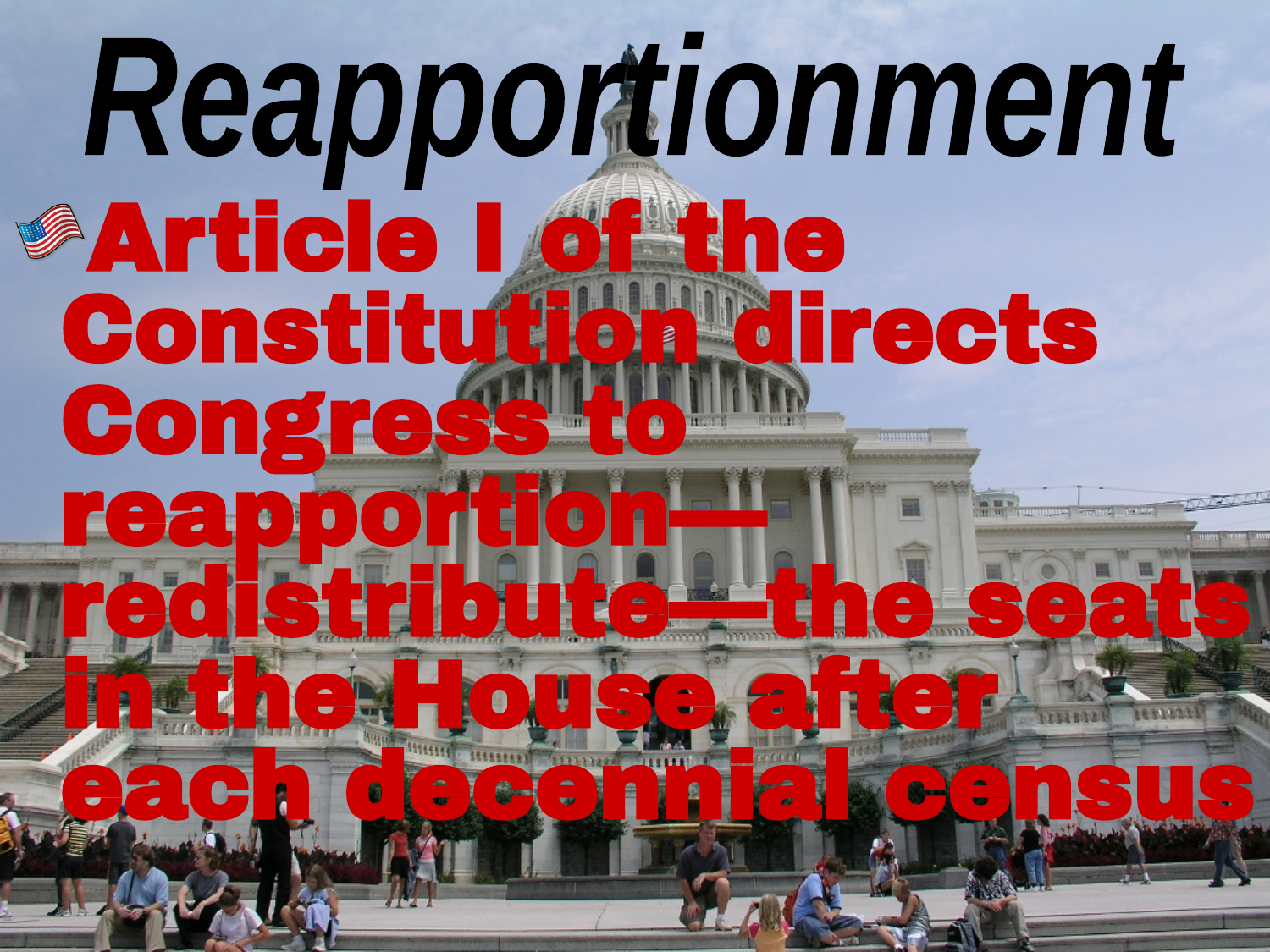

Reapportionment
Article I of the Constitution directs    Congress to reapportion—redistribute—the seats in the House after each decennial census